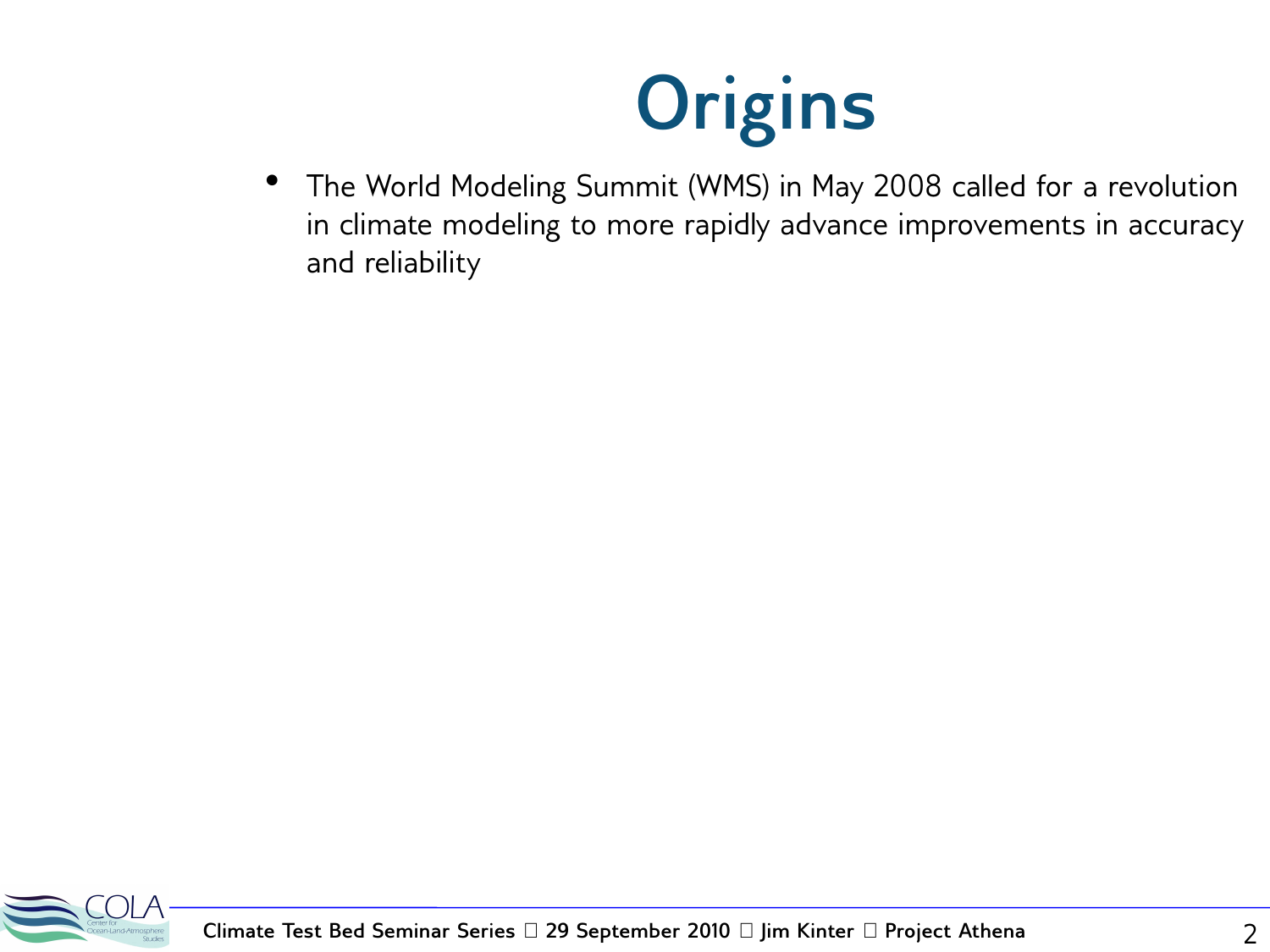

# Origins
The World Modeling Summit (WMS) in May 2008 called for a revolution in climate modeling to more rapidly advance improvements in accuracy and reliability
The WMS recommended petascale supercomputers dedicated to climate modeling based in at least 3 international facilities
Dedicated petascale machines are needed to provide enough computational capability and a controlled environment to support long runs and the management, analysis and stewardship of very large (petabyte) data sets
The U.S. National Science Foundation, recognizing the importance of the problem, realized that a resource (Athena) was available to meet the challenge of the World Modeling Summit and offered to dedicate the Athena supercomputer over a six-month period in 2009-2010
An international collaboration was formed among groups in the U.S., Japan and the U.K. to use Athena to take up the challenge
2